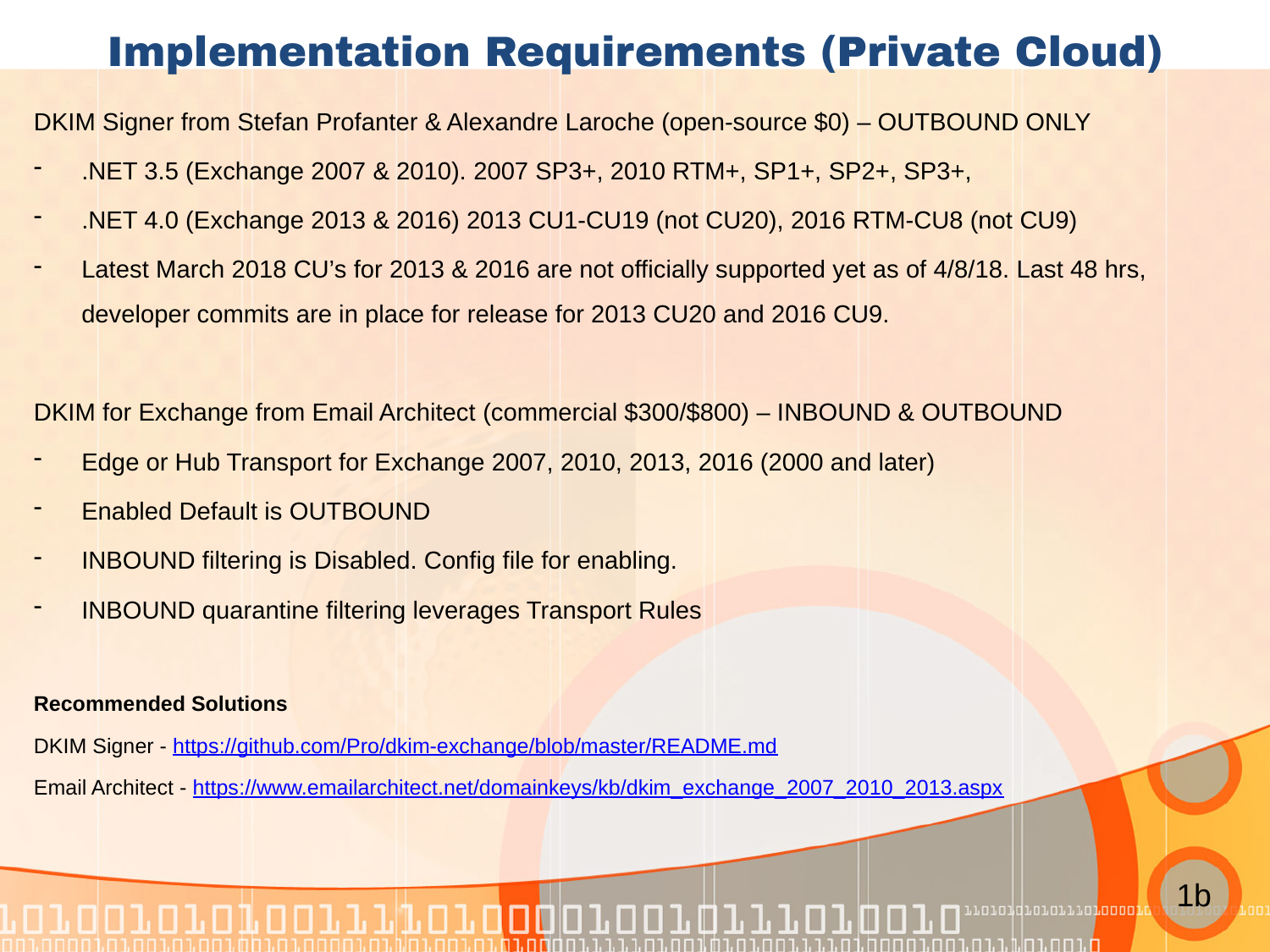

# Implementation Requirements (Private Cloud)
DKIM Signer from Stefan Profanter & Alexandre Laroche (open-source $0) – OUTBOUND ONLY
.NET 3.5 (Exchange 2007 & 2010). 2007 SP3+, 2010 RTM+, SP1+, SP2+, SP3+,
.NET 4.0 (Exchange 2013 & 2016) 2013 CU1-CU19 (not CU20), 2016 RTM-CU8 (not CU9)
Latest March 2018 CU’s for 2013 & 2016 are not officially supported yet as of 4/8/18. Last 48 hrs, developer commits are in place for release for 2013 CU20 and 2016 CU9.

DKIM for Exchange from Email Architect (commercial $300/$800) – INBOUND & OUTBOUND
Edge or Hub Transport for Exchange 2007, 2010, 2013, 2016 (2000 and later)
Enabled Default is OUTBOUND
INBOUND filtering is Disabled. Config file for enabling.
INBOUND quarantine filtering leverages Transport Rules

Recommended Solutions
DKIM Signer - https://github.com/Pro/dkim-exchange/blob/master/README.md
Email Architect - https://www.emailarchitect.net/domainkeys/kb/dkim_exchange_2007_2010_2013.aspx

1b